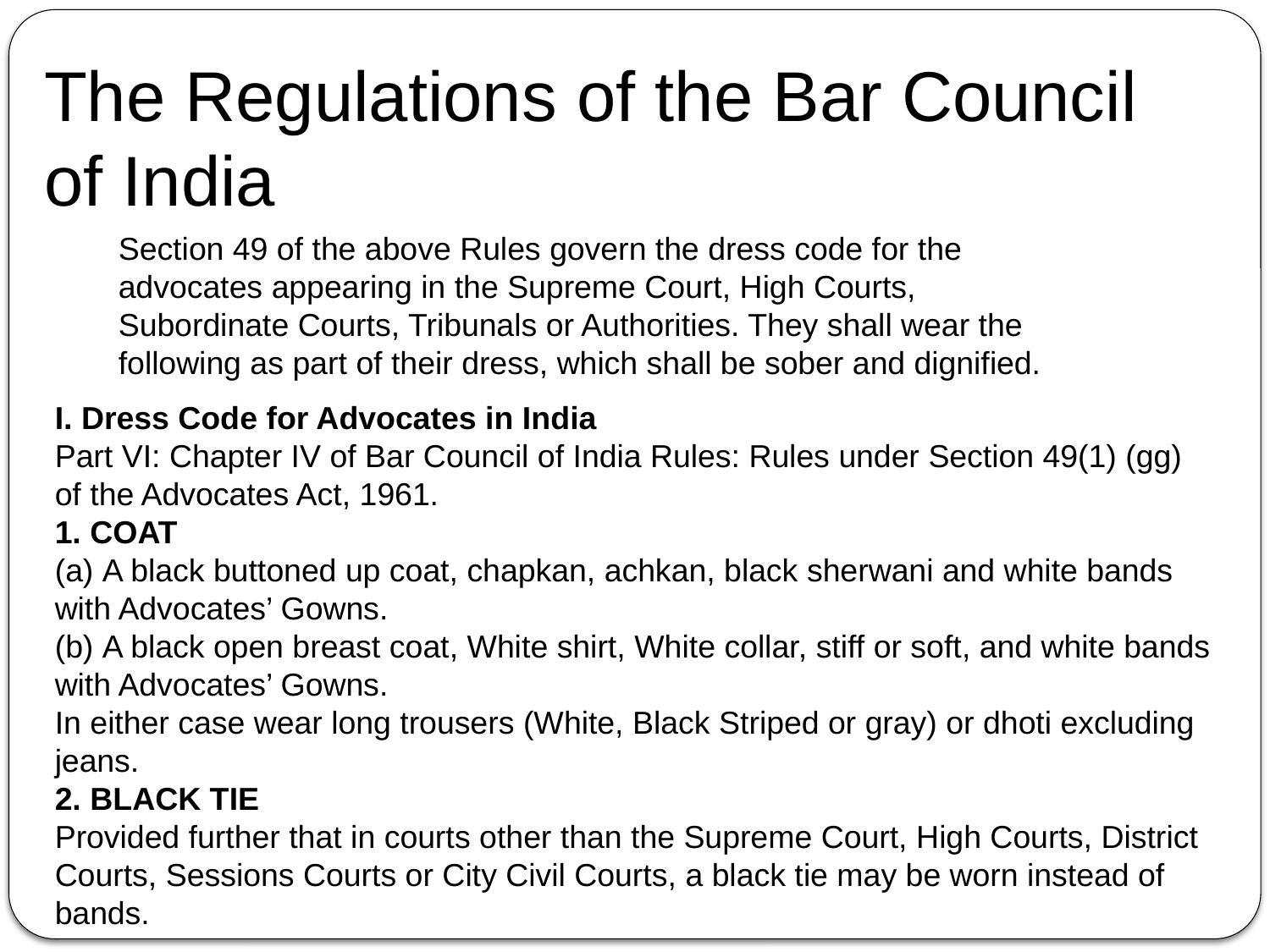

# The Regulations of the Bar Council of India
Section 49 of the above Rules govern the dress code for the advocates appearing in the Supreme Court, High Courts, Subordinate Courts, Tribunals or Authorities. They shall wear the following as part of their dress, which shall be sober and dignified.

I. Dress Code for Advocates in India
Part VI: Chapter IV of Bar Council of India Rules: Rules under Section 49(1) (gg) of the Advocates Act, 1961.
1. COAT
(a) A black buttoned up coat, chapkan, achkan, black sherwani and white bands with Advocates’ Gowns.
(b) A black open breast coat, White shirt, White collar, stiff or soft, and white bands with Advocates’ Gowns.
In either case wear long trousers (White, Black Striped or gray) or dhoti excluding jeans.
2. BLACK TIE
Provided further that in courts other than the Supreme Court, High Courts, District Courts, Sessions Courts or City Civil Courts, a black tie may be worn instead of bands.